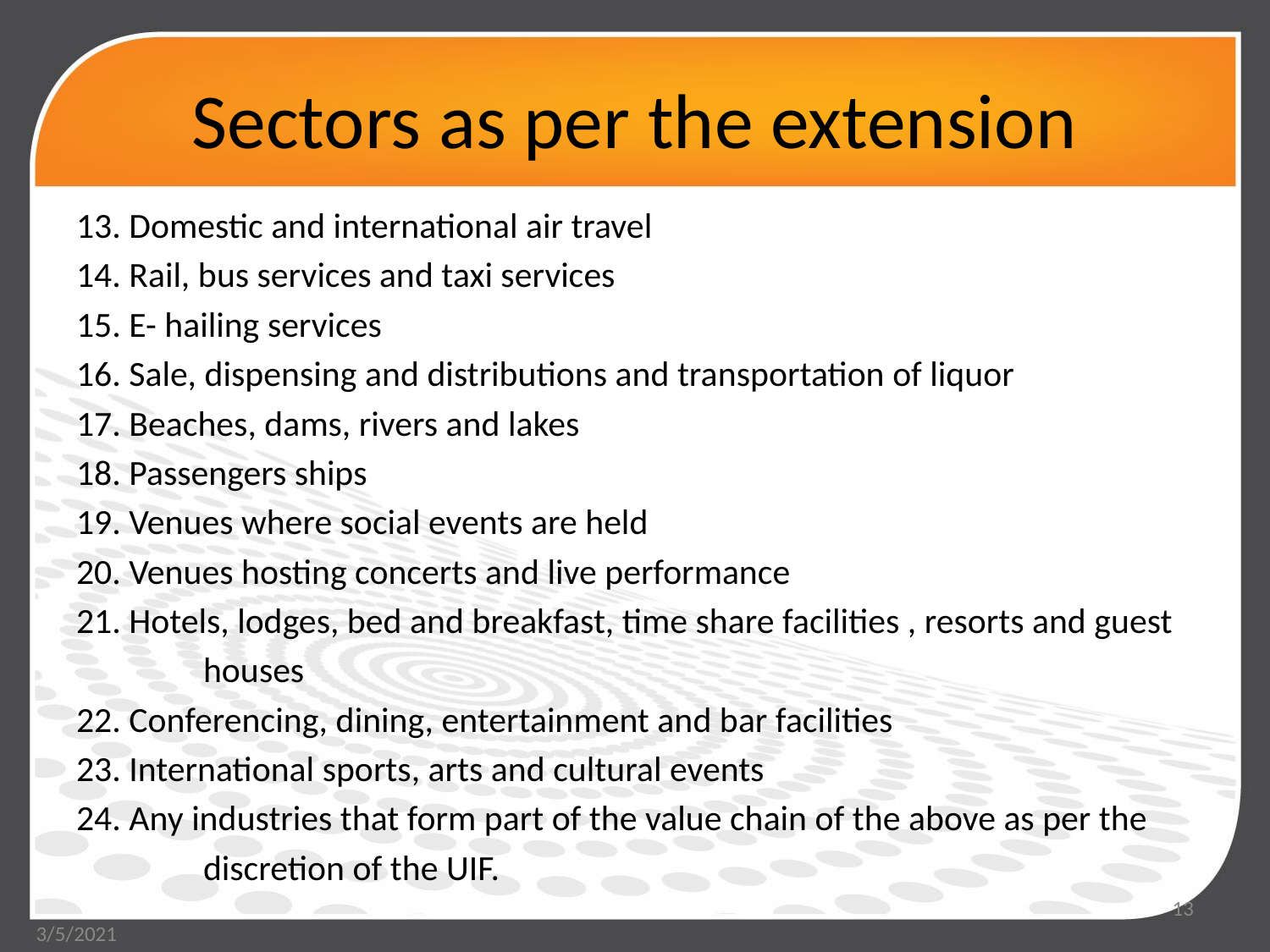

# Sectors as per the extension
13. Domestic and international air travel
14. Rail, bus services and taxi services
15. E- hailing services
16. Sale, dispensing and distributions and transportation of liquor
17. Beaches, dams, rivers and lakes
18. Passengers ships
19. Venues where social events are held
20. Venues hosting concerts and live performance
21. Hotels, lodges, bed and breakfast, time share facilities , resorts and guest
	houses
22. Conferencing, dining, entertainment and bar facilities
23. International sports, arts and cultural events
24. Any industries that form part of the value chain of the above as per the
	discretion of the UIF.
13
3/5/2021